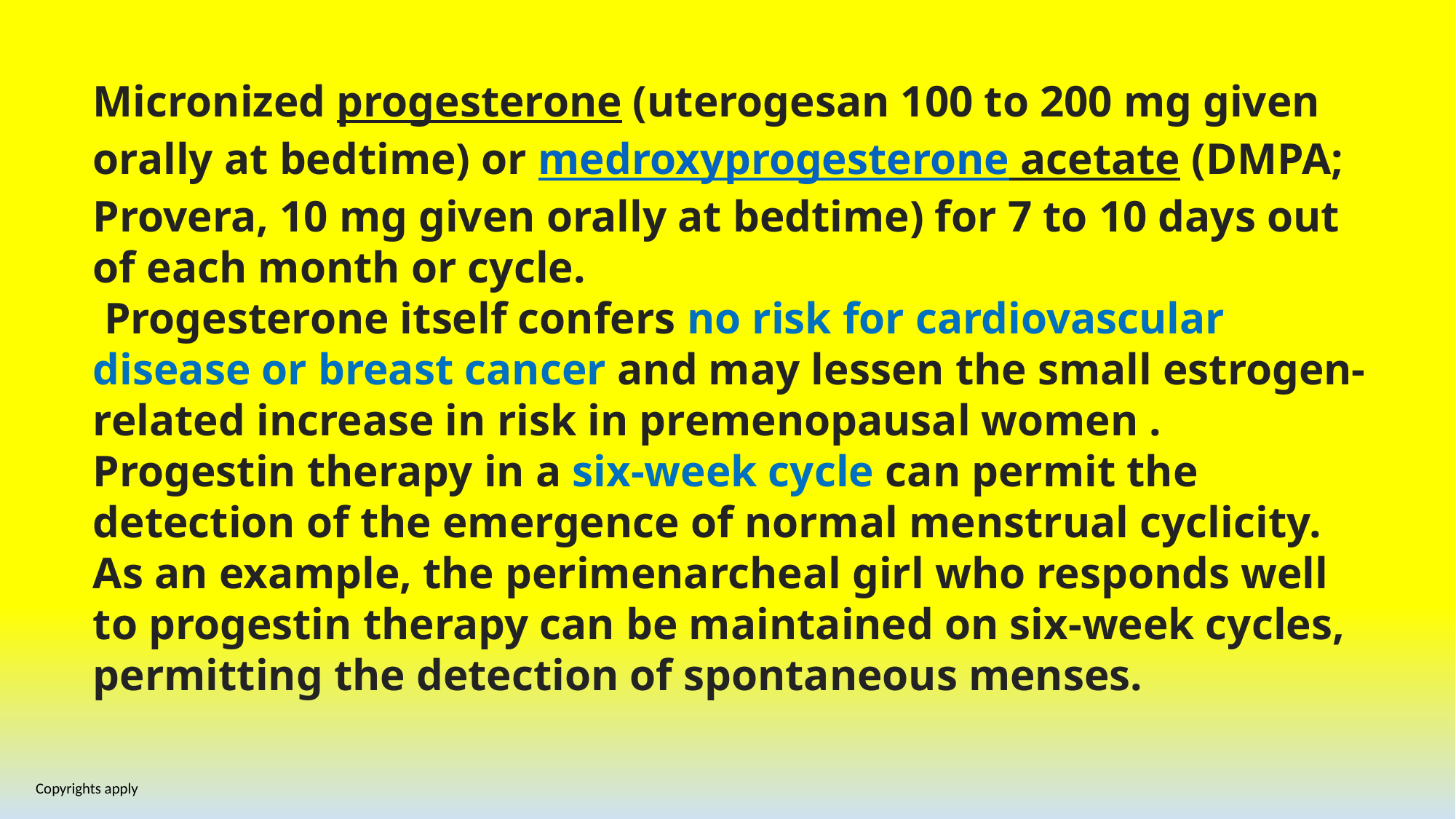

Micronized progesterone (uterogesan 100 to 200 mg given orally at bedtime) or medroxyprogesterone acetate (DMPA; Provera, 10 mg given orally at bedtime) for 7 to 10 days out of each month or cycle.
 Progesterone itself confers no risk for cardiovascular disease or breast cancer and may lessen the small estrogen-related increase in risk in premenopausal women .
Progestin therapy in a six-week cycle can permit the detection of the emergence of normal menstrual cyclicity. As an example, the perimenarcheal girl who responds well to progestin therapy can be maintained on six-week cycles, permitting the detection of spontaneous menses.